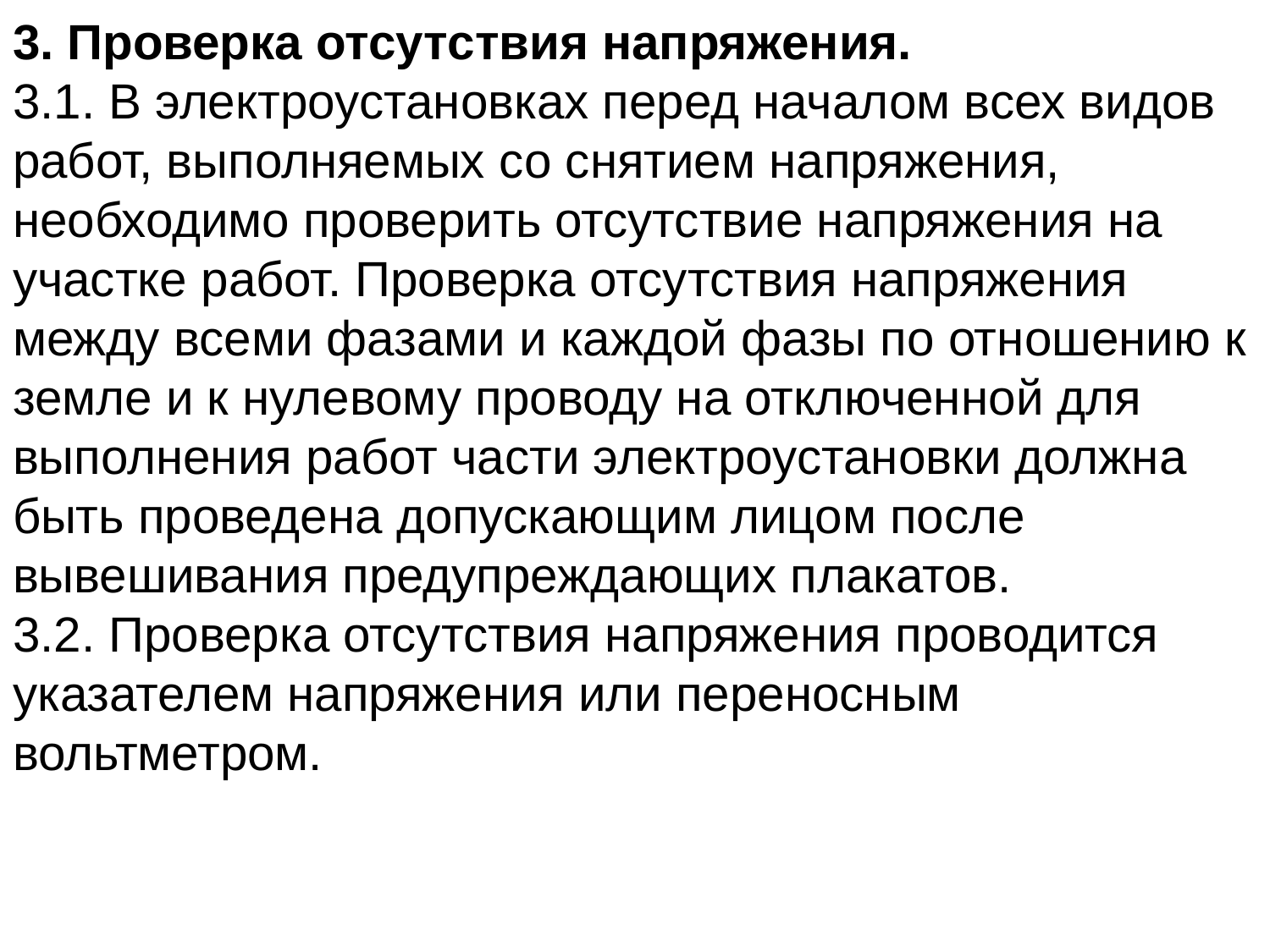

3. Проверка отсутствия напряжения.
3.1. В электроустановках перед началом всех видов работ, выполняемых со снятием напряжения, необходимо проверить отсутствие напряжения на участке работ. Проверка отсутствия напряжения между всеми фазами и каждой фазы по отношению к земле и к нулевому проводу на отключенной для выполнения работ части электроустановки должна быть проведена допускающим лицом после вывешивания предупреждающих плакатов.
3.2. Проверка отсутствия напряжения проводится указателем напряжения или переносным вольтметром.